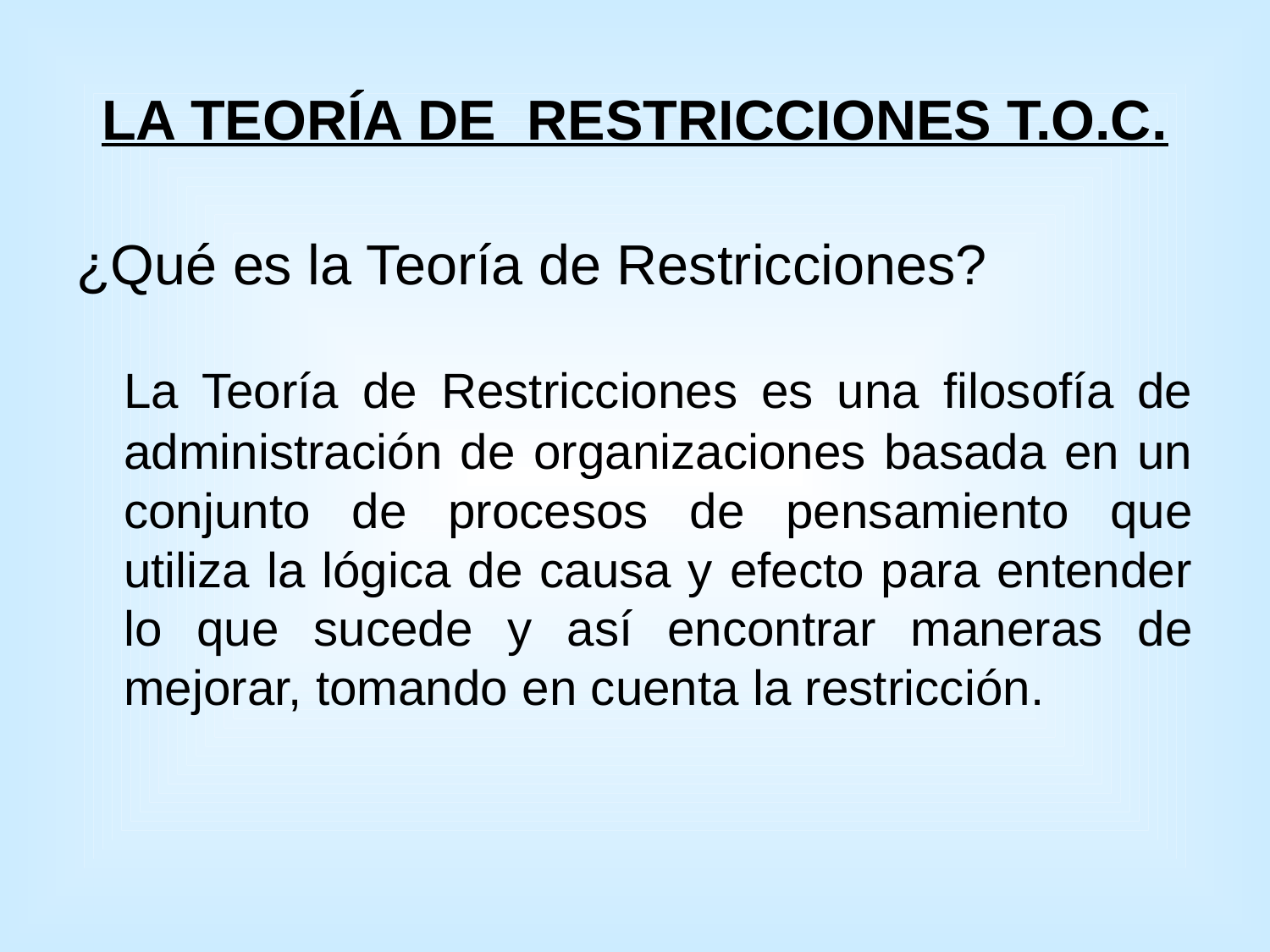

# LA TEORÍA DE  RESTRICCIONES T.O.C.
¿Qué es la Teoría de Restricciones?

	La Teoría de Restricciones es una filosofía de administración de organizaciones basada en un conjunto de procesos de pensamiento que utiliza la lógica de causa y efecto para entender lo que sucede y así encontrar maneras de mejorar, tomando en cuenta la restricción.